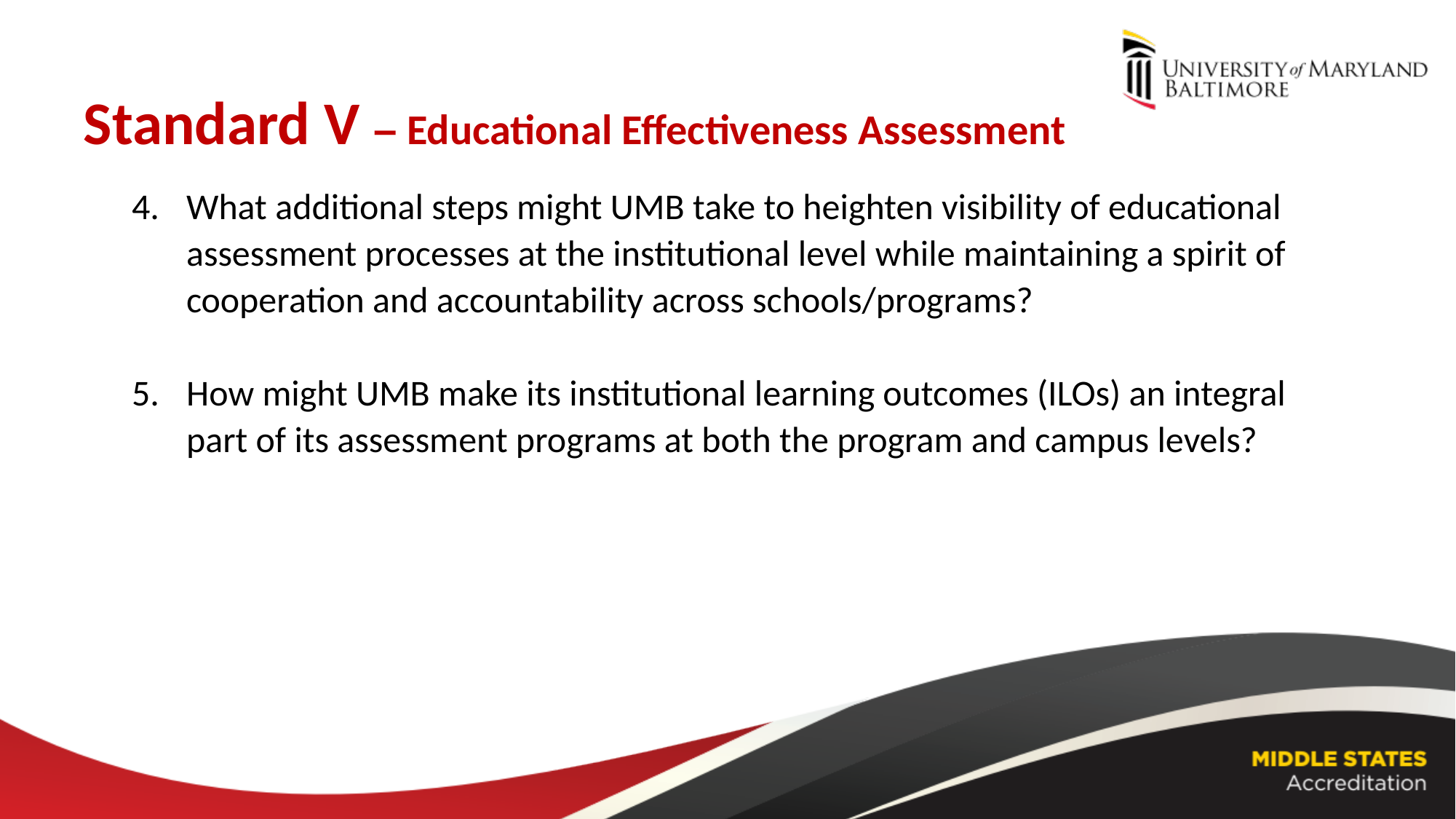

Standard V – Educational Effectiveness Assessment
What additional steps might UMB take to heighten visibility of educational assessment processes at the institutional level while maintaining a spirit of cooperation and accountability across schools/programs?

How might UMB make its institutional learning outcomes (ILOs) an integral part of its assessment programs at both the program and campus levels?